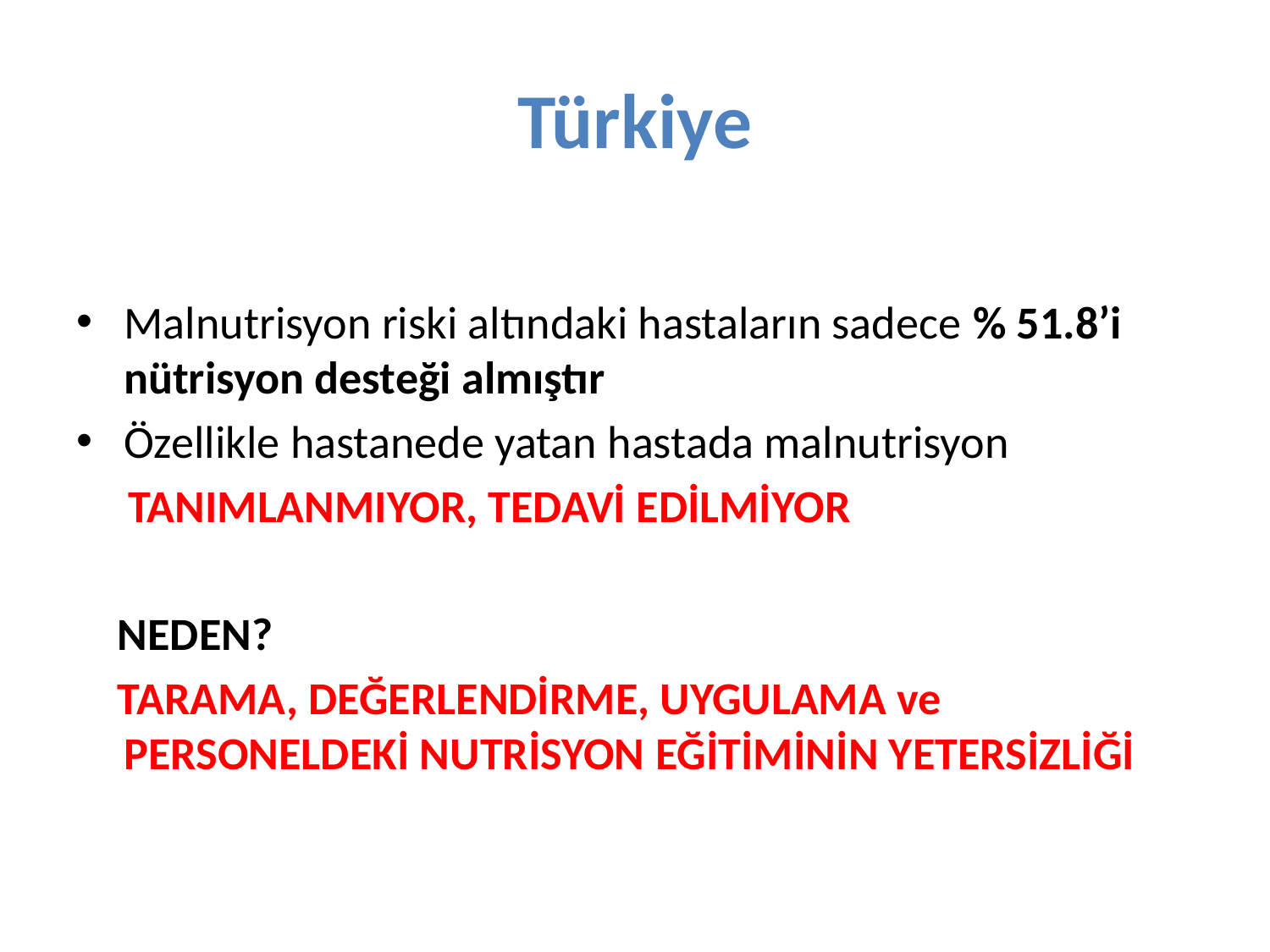

# Türkiye

Malnutrisyon riski altındaki hastaların sadece % 51.8’i nütrisyon desteği almıştır
Özellikle hastanede yatan hastada malnutrisyon
     TANIMLANMIYOR, TEDAVİ EDİLMİYOR

    NEDEN?
    TARAMA, DEĞERLENDİRME, UYGULAMA ve PERSONELDEKİ NUTRİSYON EĞİTİMİNİN YETERSİZLİĞİ